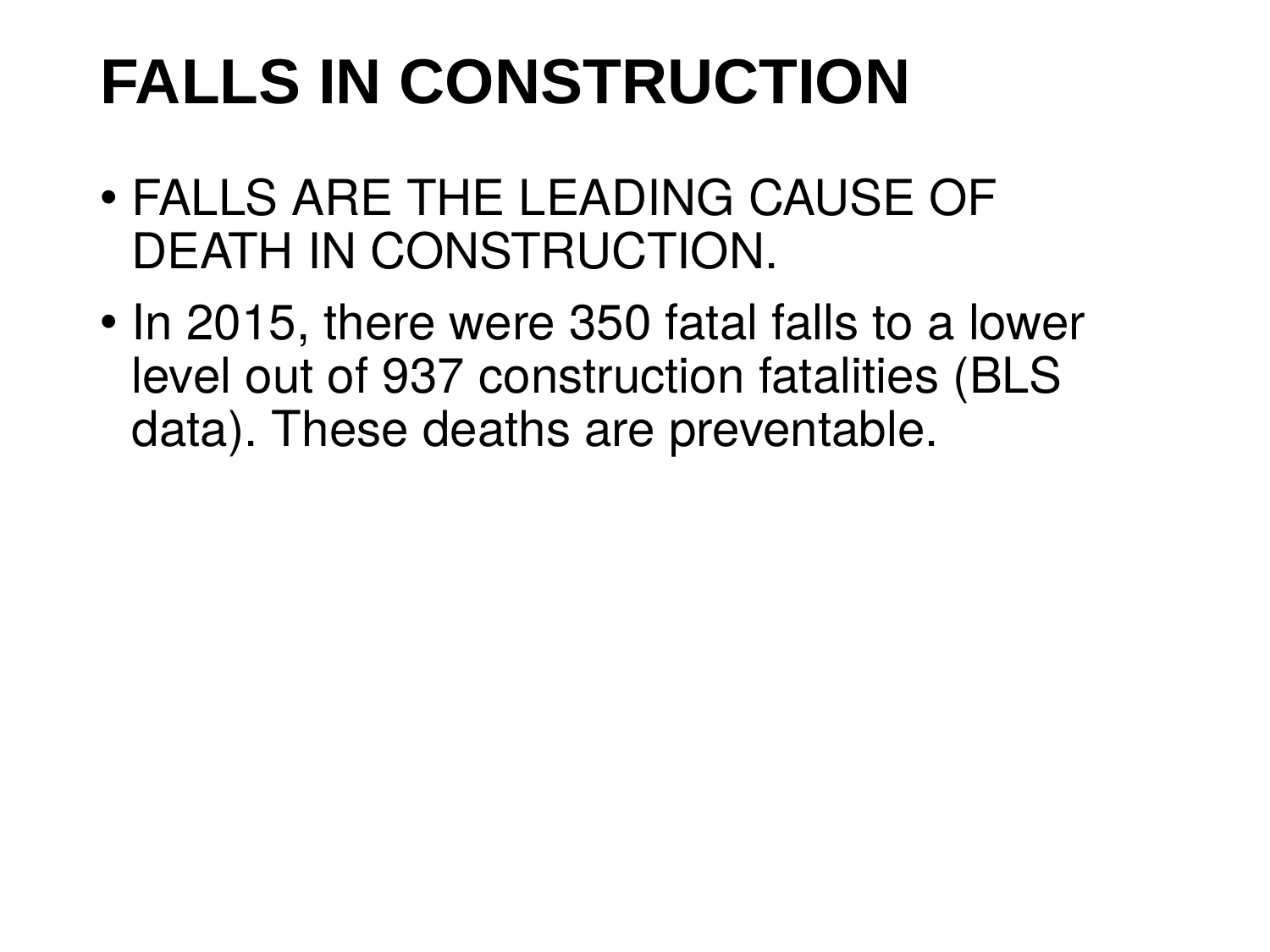

# Falls in Construction
FALLS ARE THE LEADING CAUSE OF DEATH IN CONSTRUCTION.
In 2015, there were 350 fatal falls to a lower level out of 937 construction fatalities (BLS data). These deaths are preventable.
33